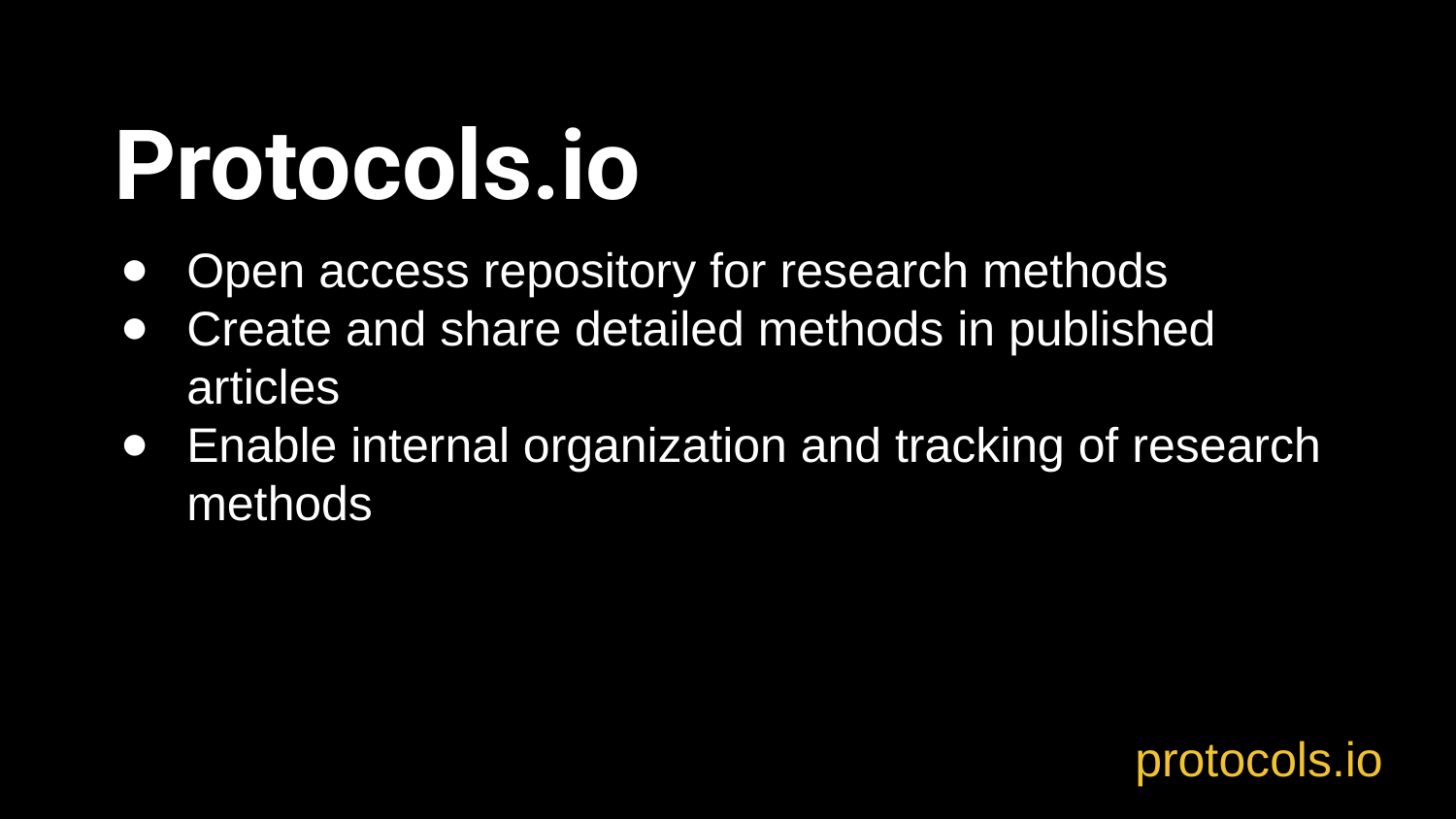

Protocols.io
Open access repository for research methods
Create and share detailed methods in published articles
Enable internal organization and tracking of research methods
protocols.io